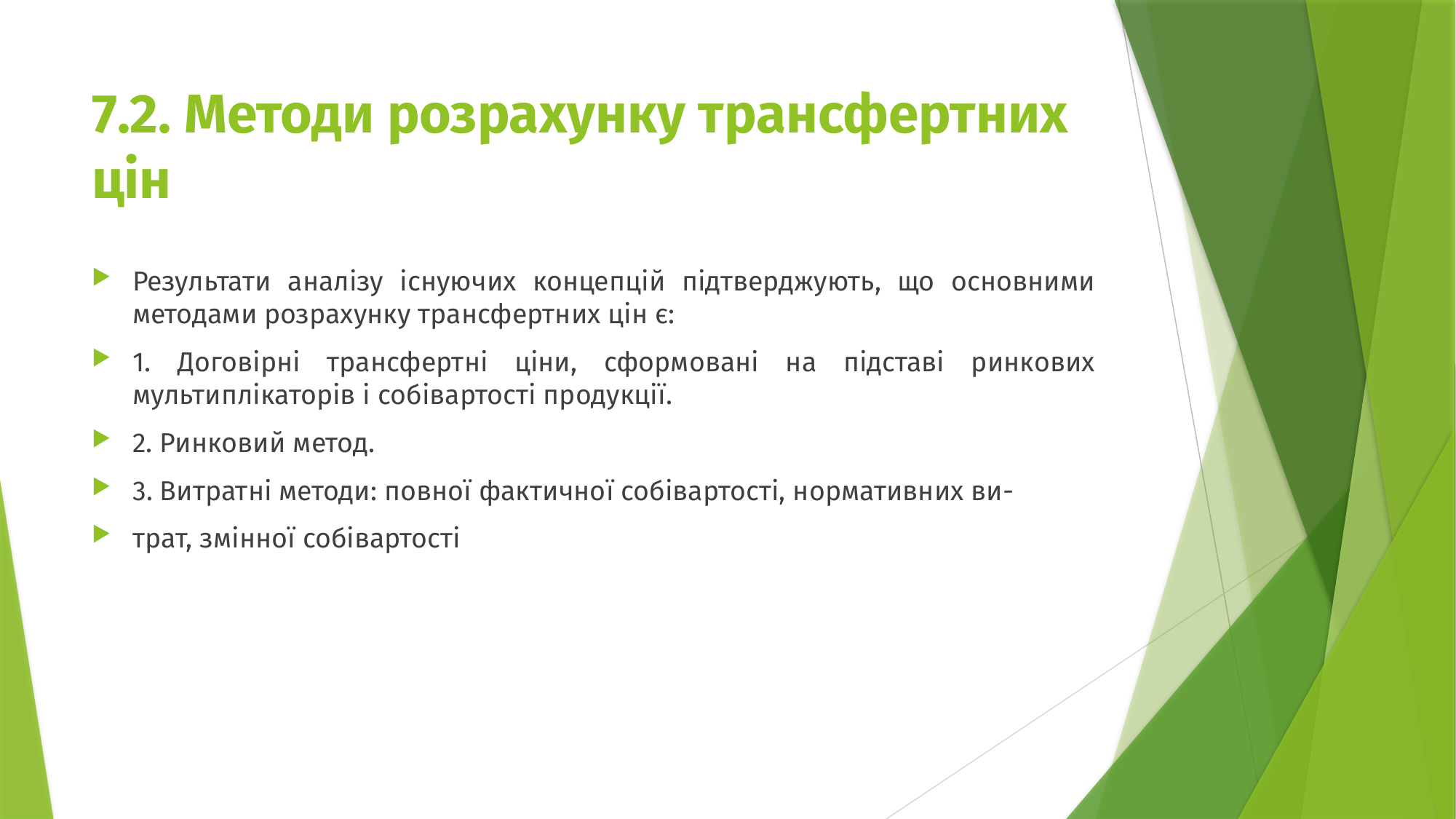

# 7.2. Методи розрахунку трансфертних цін
Результати аналізу існуючих концепцій підтверджують, що основними методами розрахунку трансфертних цін є:
1. Договірні трансфертні ціни, сформовані на підставі ринкових мультиплікаторів і собівартості продукції.
2. Ринковий метод.
3. Витратні методи: повної фактичної собівартості, нормативних ви-
трат, змінної собівартості